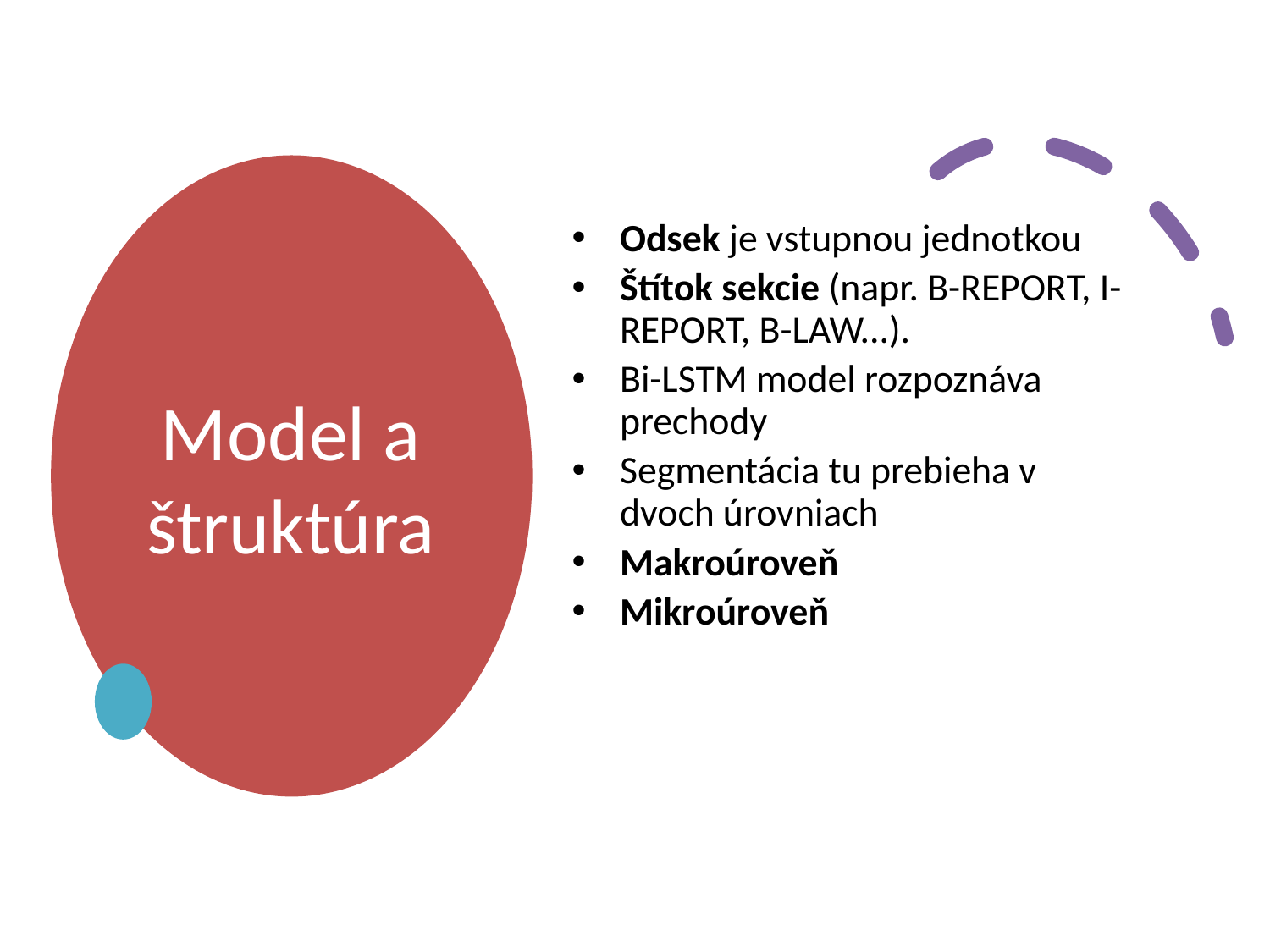

# Model a štruktúra
Odsek je vstupnou jednotkou
Štítok sekcie (napr. B-REPORT, I-REPORT, B-LAW...).
Bi-LSTM model rozpoznáva prechody
Segmentácia tu prebieha v dvoch úrovniach
Makroúroveň
Mikroúroveň